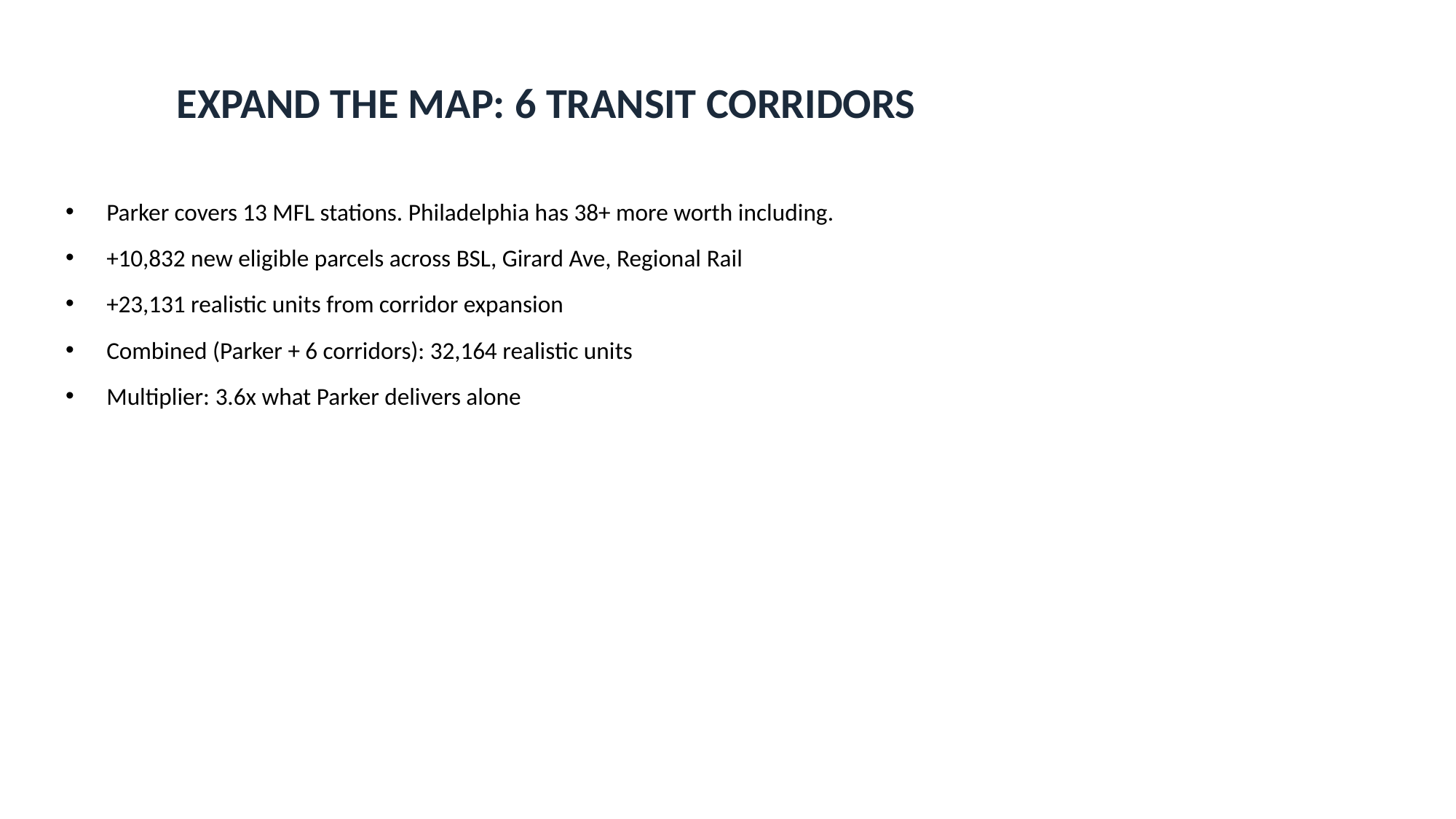

# EXPAND THE MAP: 6 TRANSIT CORRIDORS
Parker covers 13 MFL stations. Philadelphia has 38+ more worth including.
+10,832 new eligible parcels across BSL, Girard Ave, Regional Rail
+23,131 realistic units from corridor expansion
Combined (Parker + 6 corridors): 32,164 realistic units
Multiplier: 3.6x what Parker delivers alone